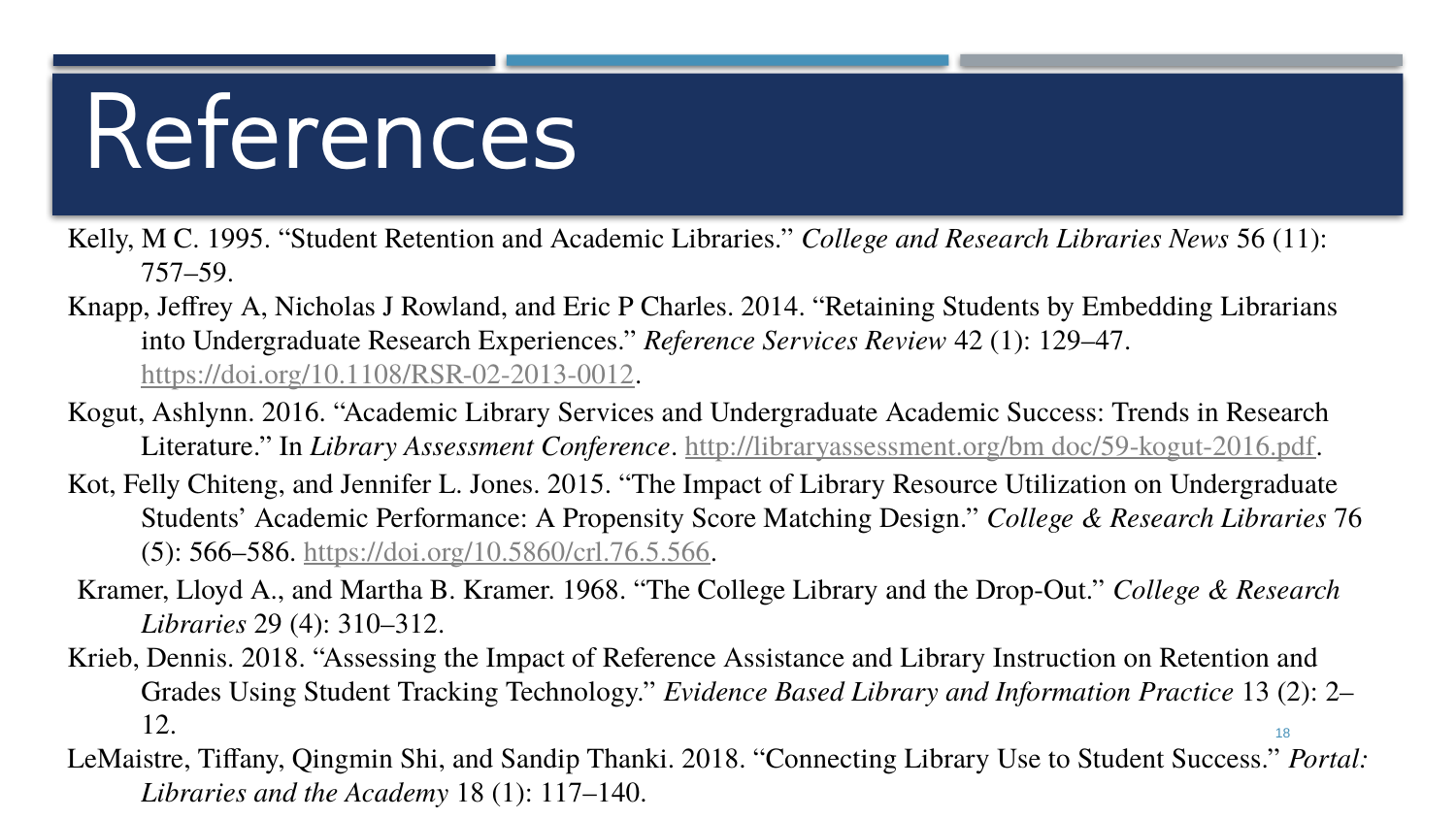

# References
Kelly, M C. 1995. “Student Retention and Academic Libraries.” College and Research Libraries News 56 (11): 757–59.
Knapp, Jeffrey A, Nicholas J Rowland, and Eric P Charles. 2014. “Retaining Students by Embedding Librarians into Undergraduate Research Experiences.” Reference Services Review 42 (1): 129–47. https://doi.org/10.1108/RSR-02-2013-0012.
Kogut, Ashlynn. 2016. “Academic Library Services and Undergraduate Academic Success: Trends in Research Literature.” In Library Assessment Conference. http://libraryassessment.org/bm doc/59-kogut-2016.pdf.
Kot, Felly Chiteng, and Jennifer L. Jones. 2015. “The Impact of Library Resource Utilization on Undergraduate Students’ Academic Performance: A Propensity Score Matching Design.” College & Research Libraries 76 (5): 566–586. https://doi.org/10.5860/crl.76.5.566.
 Kramer, Lloyd A., and Martha B. Kramer. 1968. “The College Library and the Drop-Out.” College & Research Libraries 29 (4): 310–312.
Krieb, Dennis. 2018. “Assessing the Impact of Reference Assistance and Library Instruction on Retention and Grades Using Student Tracking Technology.” Evidence Based Library and Information Practice 13 (2): 2–12.
LeMaistre, Tiffany, Qingmin Shi, and Sandip Thanki. 2018. “Connecting Library Use to Student Success.” Portal: Libraries and the Academy 18 (1): 117–140.

18